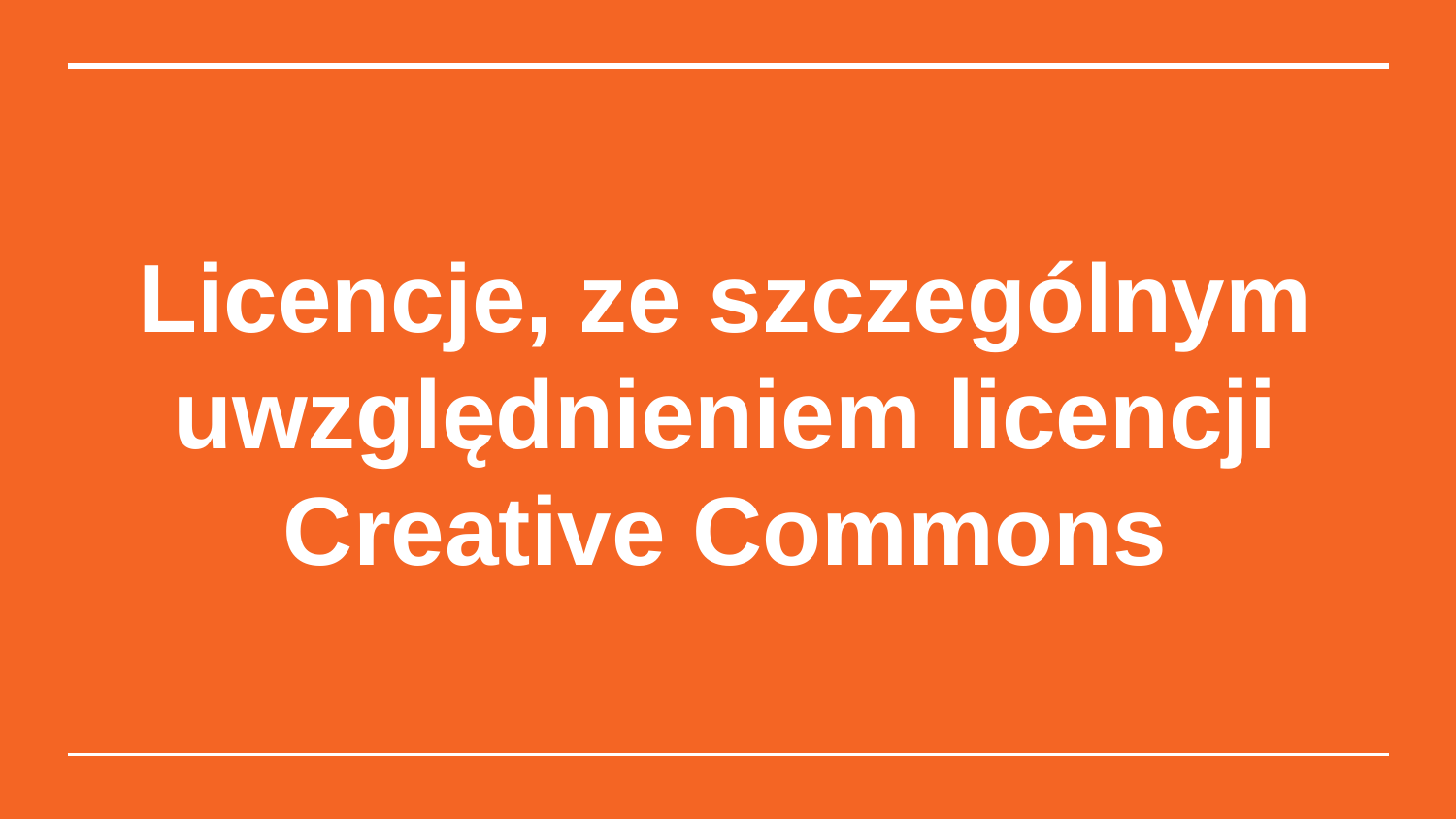

# Licencje, ze szczególnym uwzględnieniem licencji Creative Commons